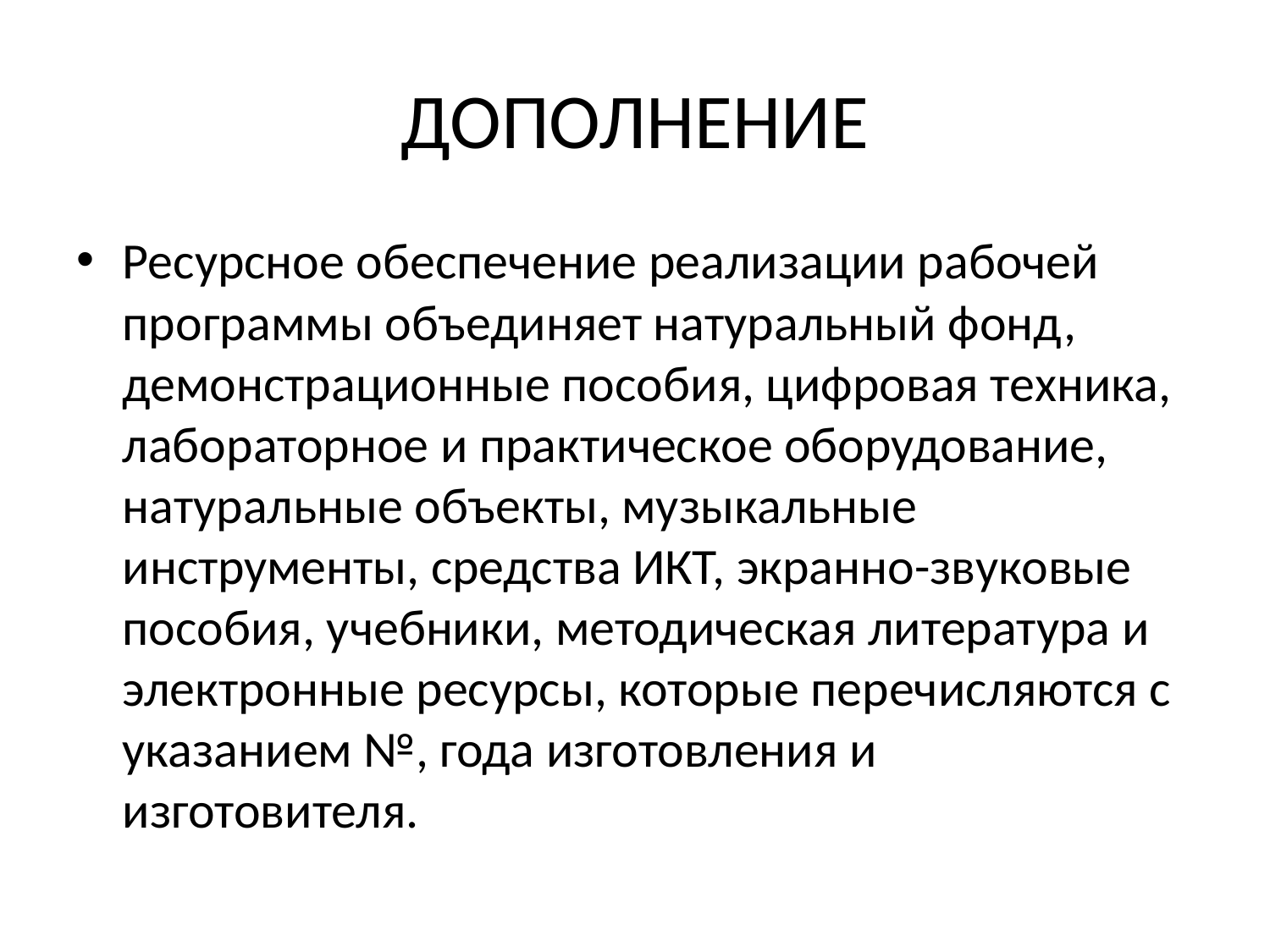

# ДОПОЛНЕНИЕ
Ресурсное обеспечение реализации рабочей программы объединяет натуральный фонд, демонстрационные пособия, цифровая техника, лабораторное и практическое оборудование, натуральные объекты, музыкальные инструменты, средства ИКТ, экранно-звуковые пособия, учебники, методическая литература и электронные ресурсы, которые перечисляются с указанием №, года изготовления и изготовителя.